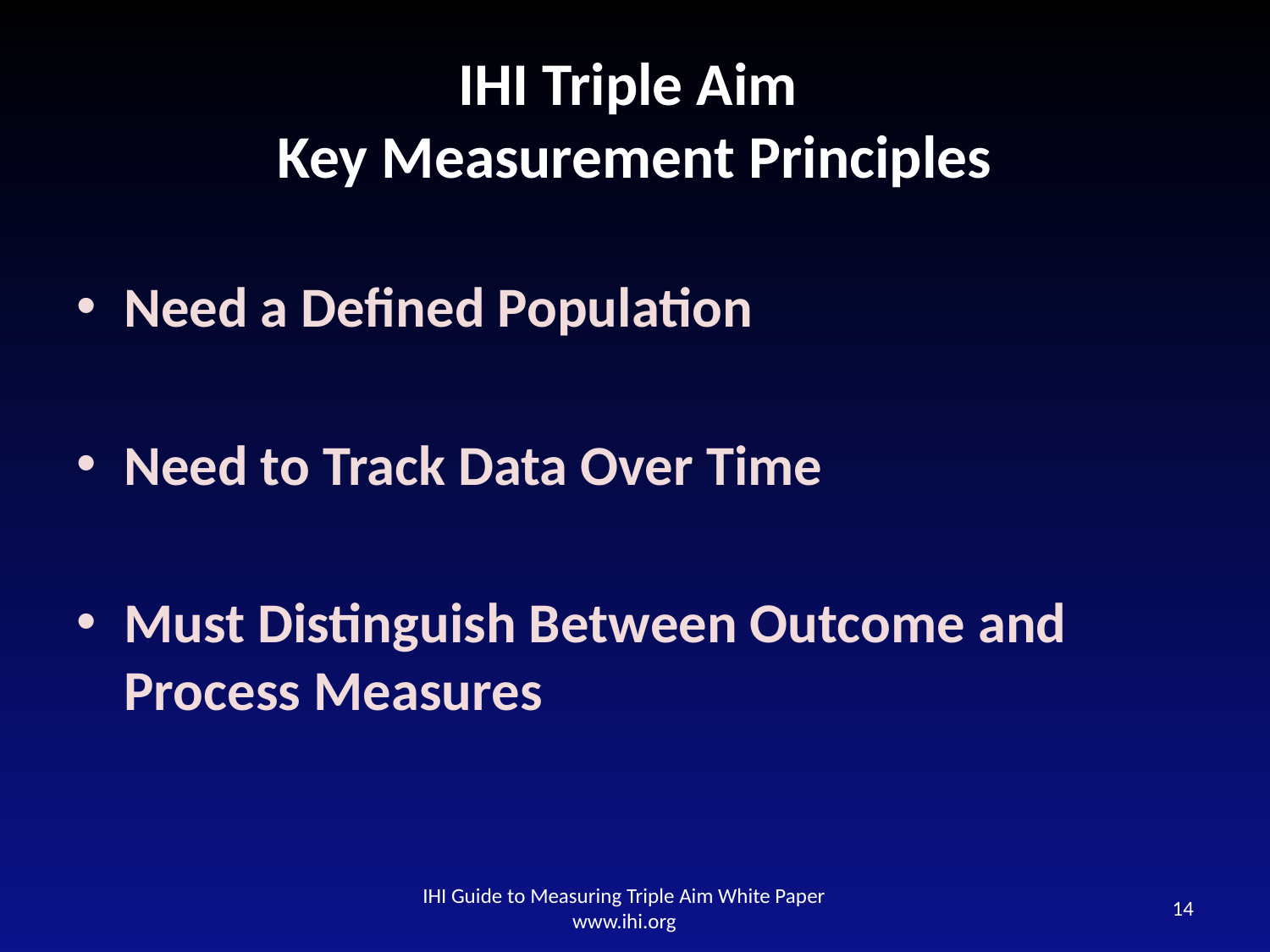

# IHI Triple Aim Key Measurement Principles
Need a Defined Population

Need to Track Data Over Time

Must Distinguish Between Outcome and Process Measures
IHI Guide to Measuring Triple Aim White Paper
www.ihi.org
14